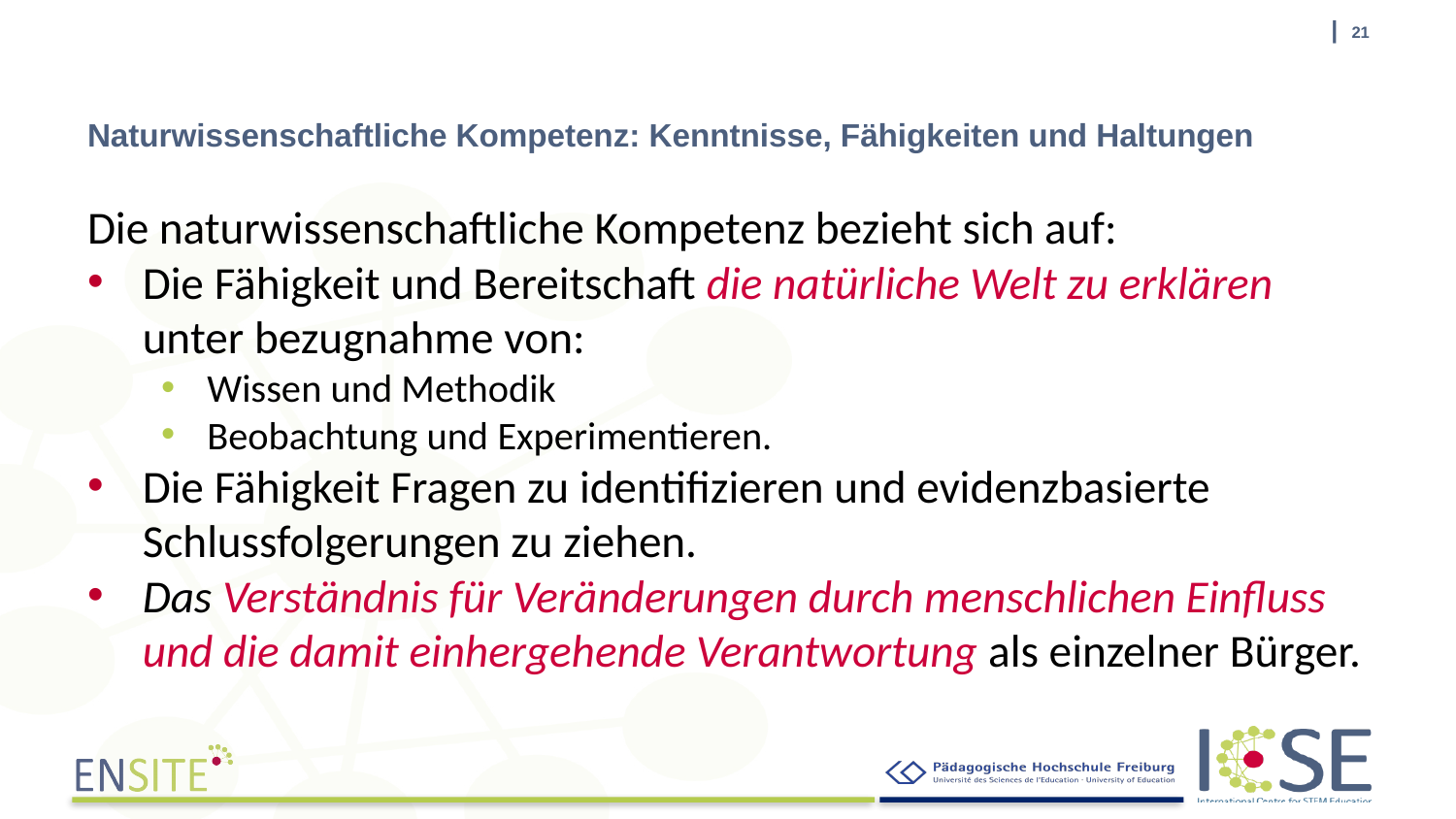

|  21
# Naturwissenschaftliche Kompetenz: Kenntnisse, Fähigkeiten und Haltungen
Die naturwissenschaftliche Kompetenz bezieht sich auf:
Die Fähigkeit und Bereitschaft die natürliche Welt zu erklären unter bezugnahme von:
Wissen und Methodik
Beobachtung und Experimentieren.
Die Fähigkeit Fragen zu identifizieren und evidenzbasierte Schlussfolgerungen zu ziehen.
Das Verständnis für Veränderungen durch menschlichen Einfluss und die damit einhergehende Verantwortung als einzelner Bürger.